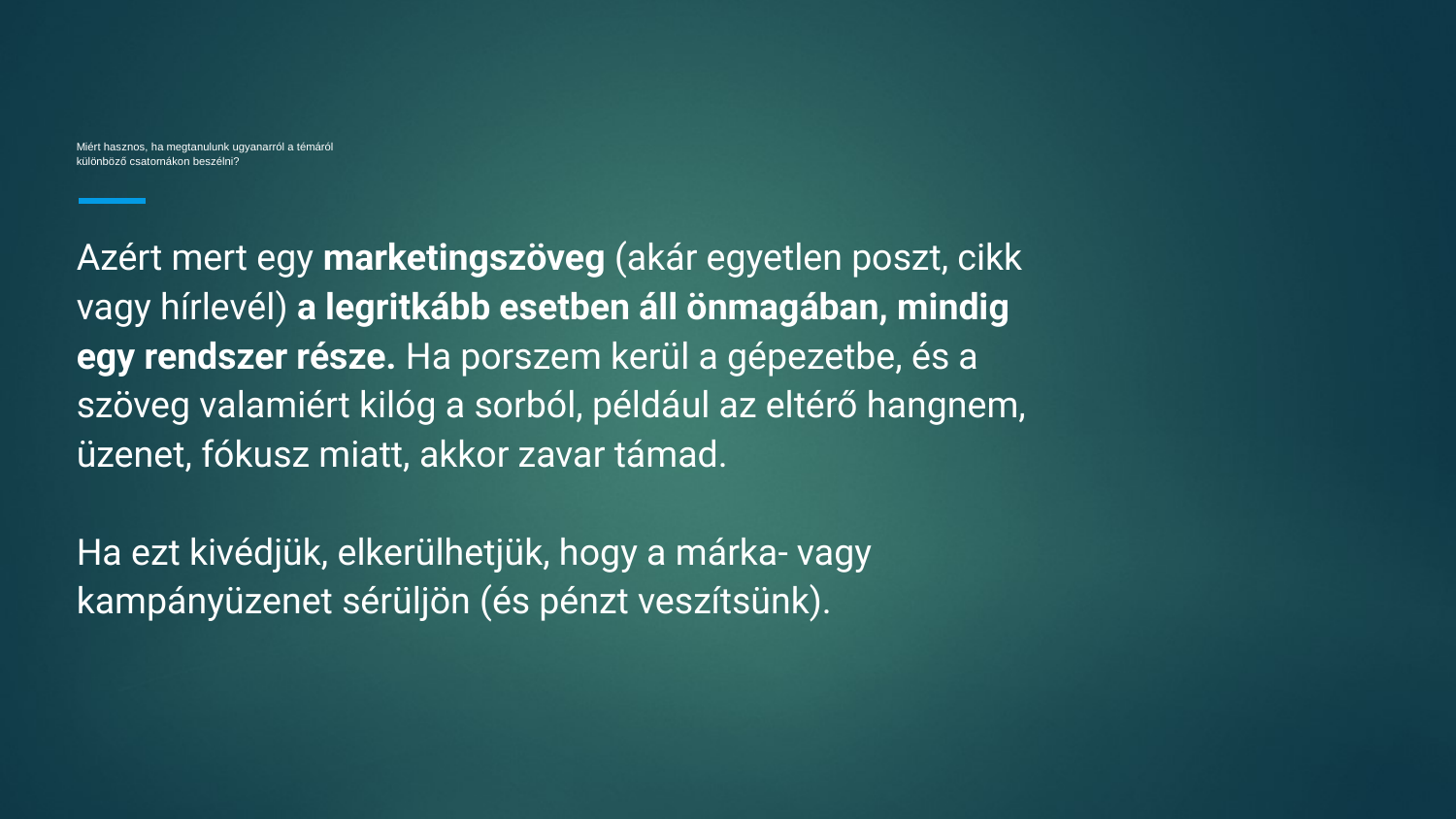

# Miért hasznos, ha megtanulunk ugyanarról a témáról
különböző csatornákon beszélni?
Azért mert egy marketingszöveg (akár egyetlen poszt, cikk vagy hírlevél) a legritkább esetben áll önmagában, mindig egy rendszer része. Ha porszem kerül a gépezetbe, és a szöveg valamiért kilóg a sorból, például az eltérő hangnem, üzenet, fókusz miatt, akkor zavar támad.

Ha ezt kivédjük, elkerülhetjük, hogy a márka- vagy kampányüzenet sérüljön (és pénzt veszítsünk).